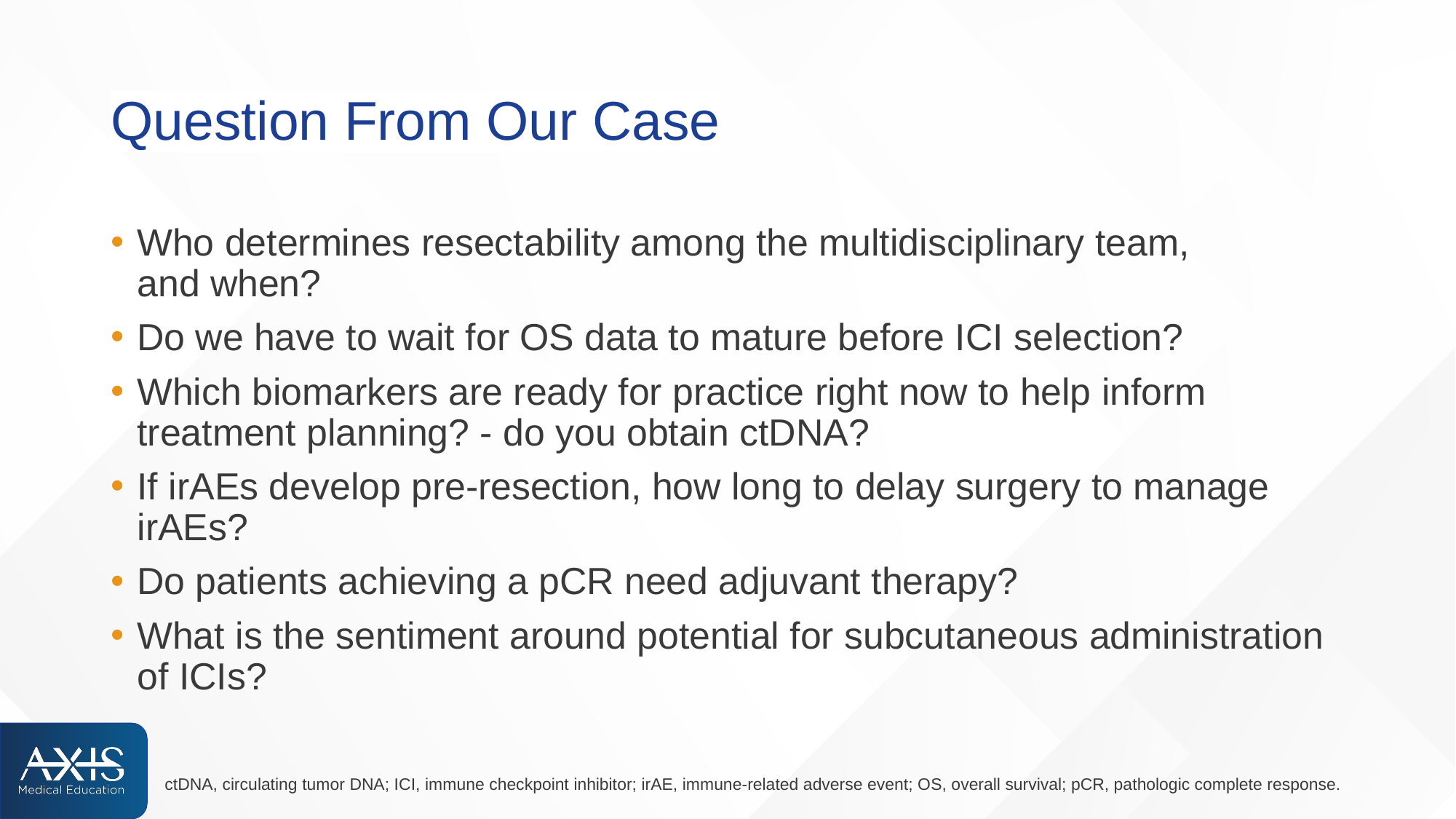

# Question From Our Case
Who determines resectability among the multidisciplinary team,
and when?
Do we have to wait for OS data to mature before ICI selection?
Which biomarkers are ready for practice right now to help inform treatment planning? - do you obtain ctDNA?
If irAEs develop pre-resection, how long to delay surgery to manage irAEs?
Do patients achieving a pCR need adjuvant therapy?
What is the sentiment around potential for subcutaneous administration of ICIs?

ctDNA, circulating tumor DNA; ICI, immune checkpoint inhibitor; irAE, immune-related adverse event; OS, overall survival; pCR, pathologic complete response.